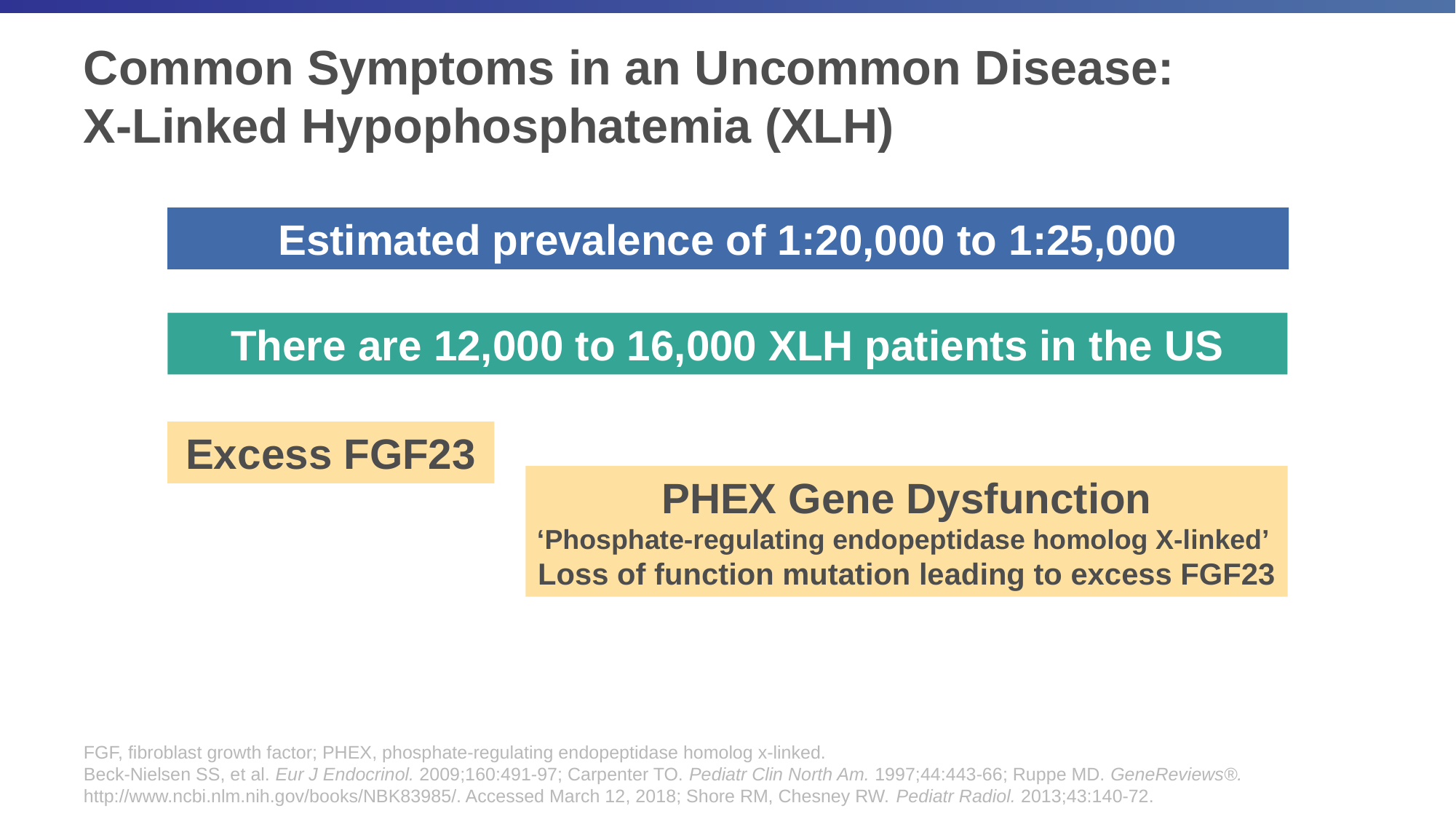

# Common Symptoms in an Uncommon Disease: X-Linked Hypophosphatemia (XLH)
Estimated prevalence of 1:20,000 to 1:25,000
There are 12,000 to 16,000 XLH patients in the US
Excess FGF23
PHEX Gene Dysfunction
‘Phosphate-regulating endopeptidase homolog X-linked’
Loss of function mutation leading to excess FGF23

FGF, fibroblast growth factor; PHEX, phosphate-regulating endopeptidase homolog x-linked.
Beck-Nielsen SS, et al. Eur J Endocrinol. 2009;160:491-97; Carpenter TO. Pediatr Clin North Am. 1997;44:443-66; Ruppe MD. GeneReviews®. http://www.ncbi.nlm.nih.gov/books/NBK83985/. Accessed March 12, 2018; Shore RM, Chesney RW. Pediatr Radiol. 2013;43:140-72.